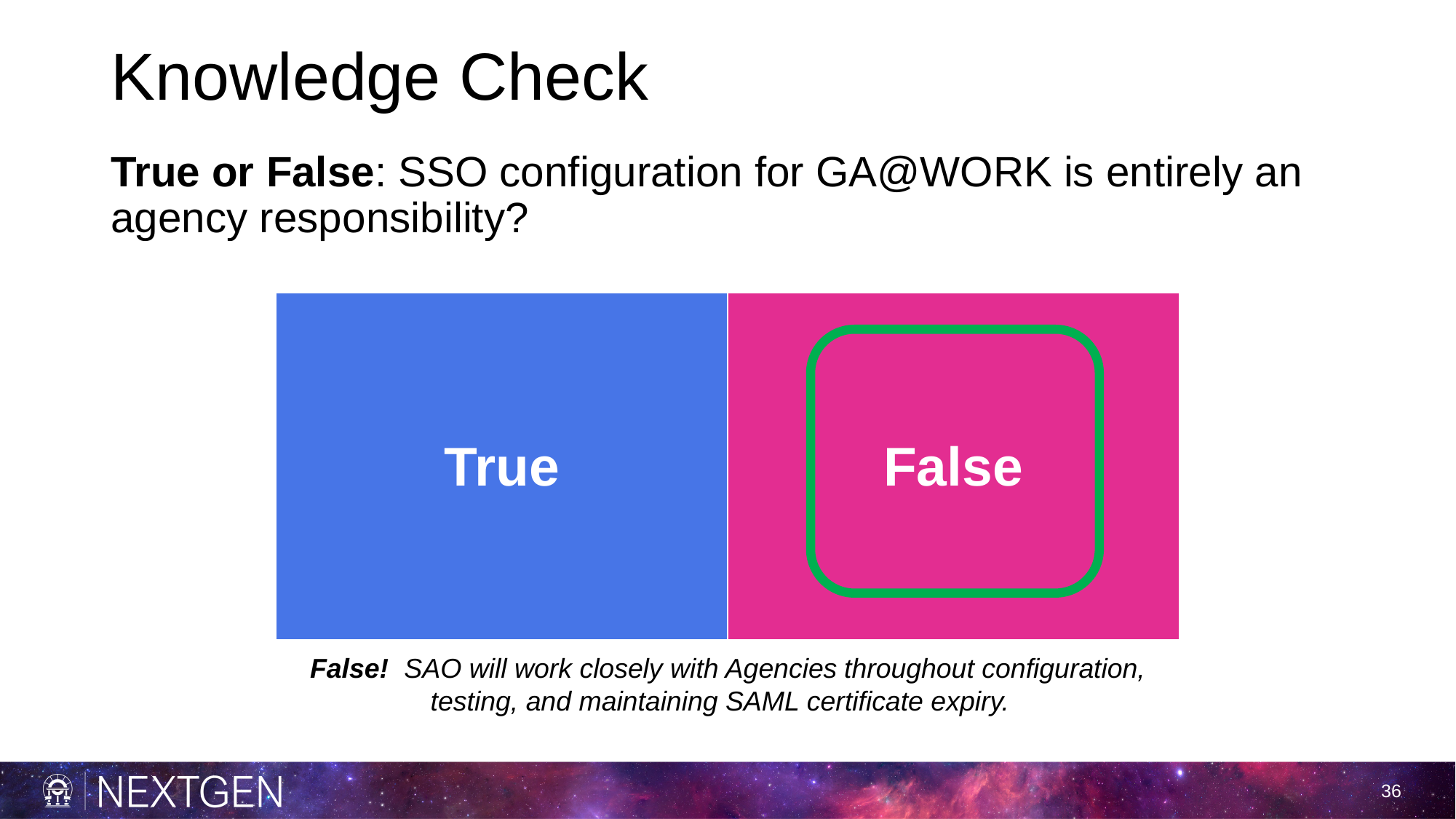

# Knowledge Check
True or False: SSO configuration for GA@WORK is entirely an agency responsibility?

| True | False |
| --- | --- |

False!  SAO will work closely with Agencies throughout configuration, testing, and maintaining SAML certificate expiry.